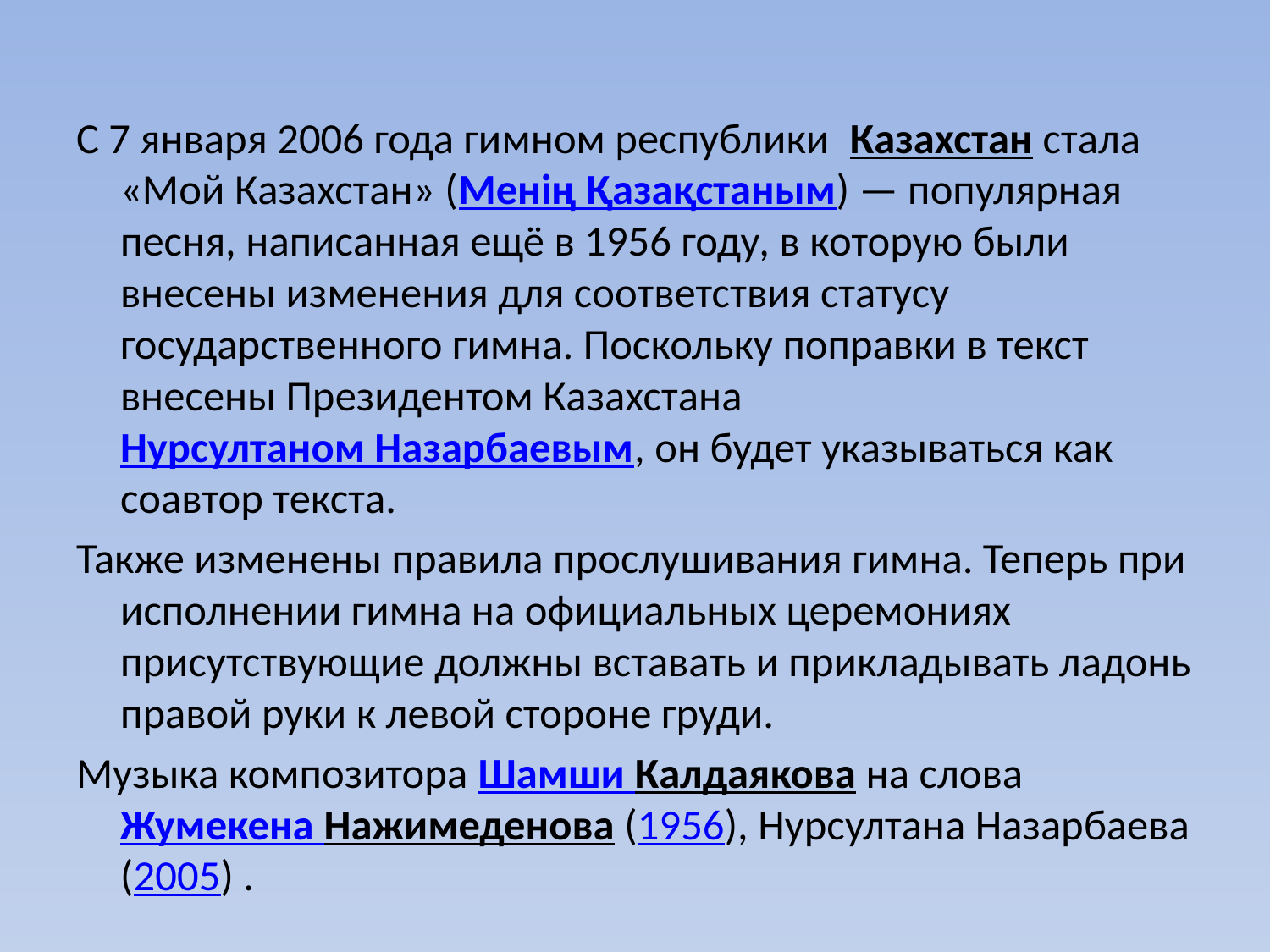

С 7 января 2006 года гимном республики  Казахстан стала «Мой Казахстан» (Менің Қазақстаным) — популярная песня, написанная ещё в 1956 году, в которую были внесены изменения для соответствия статусу государственного гимна. Поскольку поправки в текст внесены Президентом Казахстана Нурсултаном Назарбаевым, он будет указываться как соавтор текста.
Также изменены правила прослушивания гимна. Теперь при исполнении гимна на официальных церемониях присутствующие должны вставать и прикладывать ладонь правой руки к левой стороне груди.
Музыка композитора Шамши Калдаякова на слова Жумекена Нажимеденова (1956), Нурсултана Назарбаева (2005) .